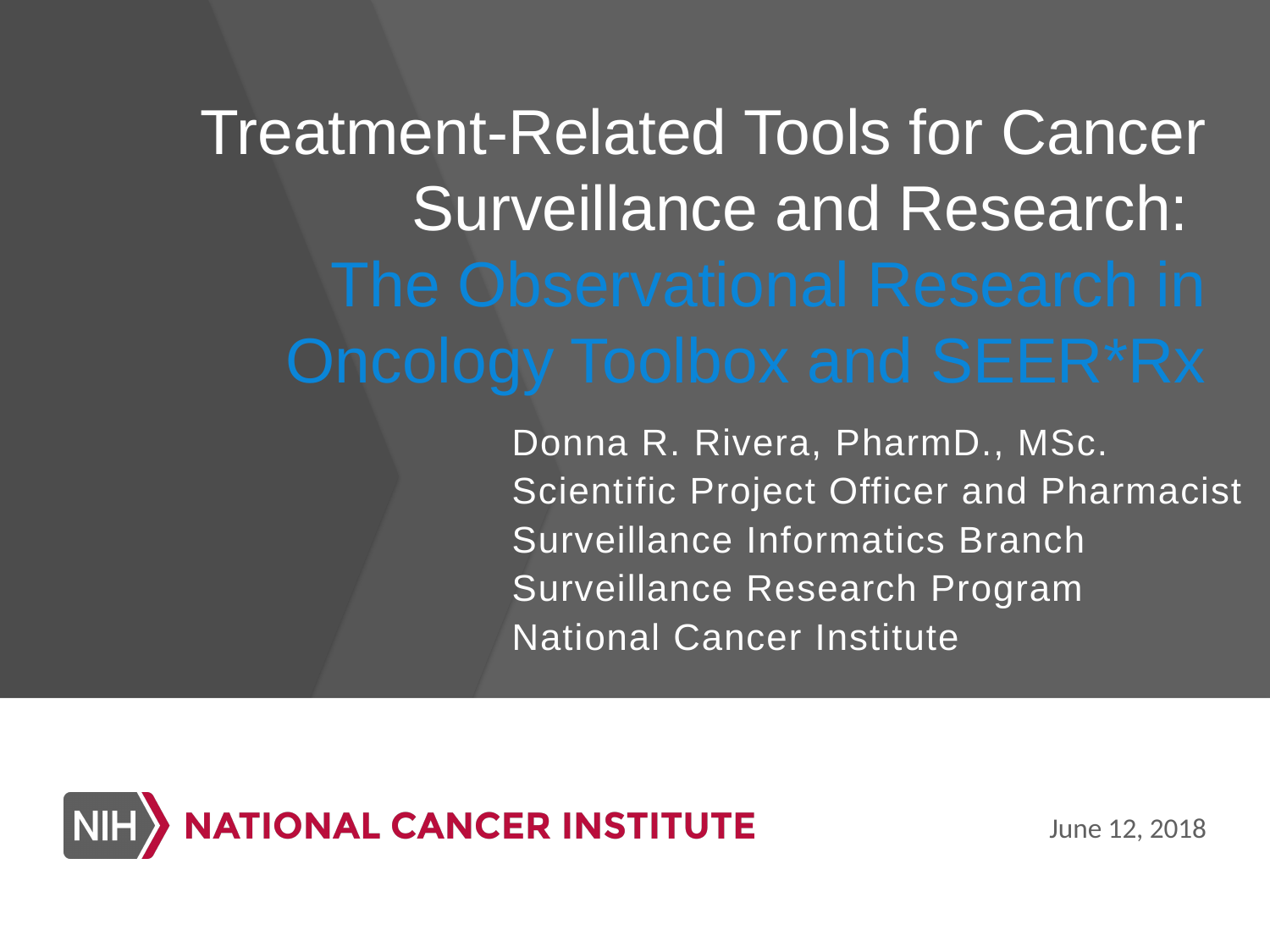

# Treatment-Related Tools for Cancer Surveillance and Research: The Observational Research in Oncology Toolbox and SEER*Rx
Donna R. Rivera, PharmD., MSc.
Scientific Project Officer and Pharmacist
Surveillance Informatics Branch
Surveillance Research Program
National Cancer Institute

June 12, 2018